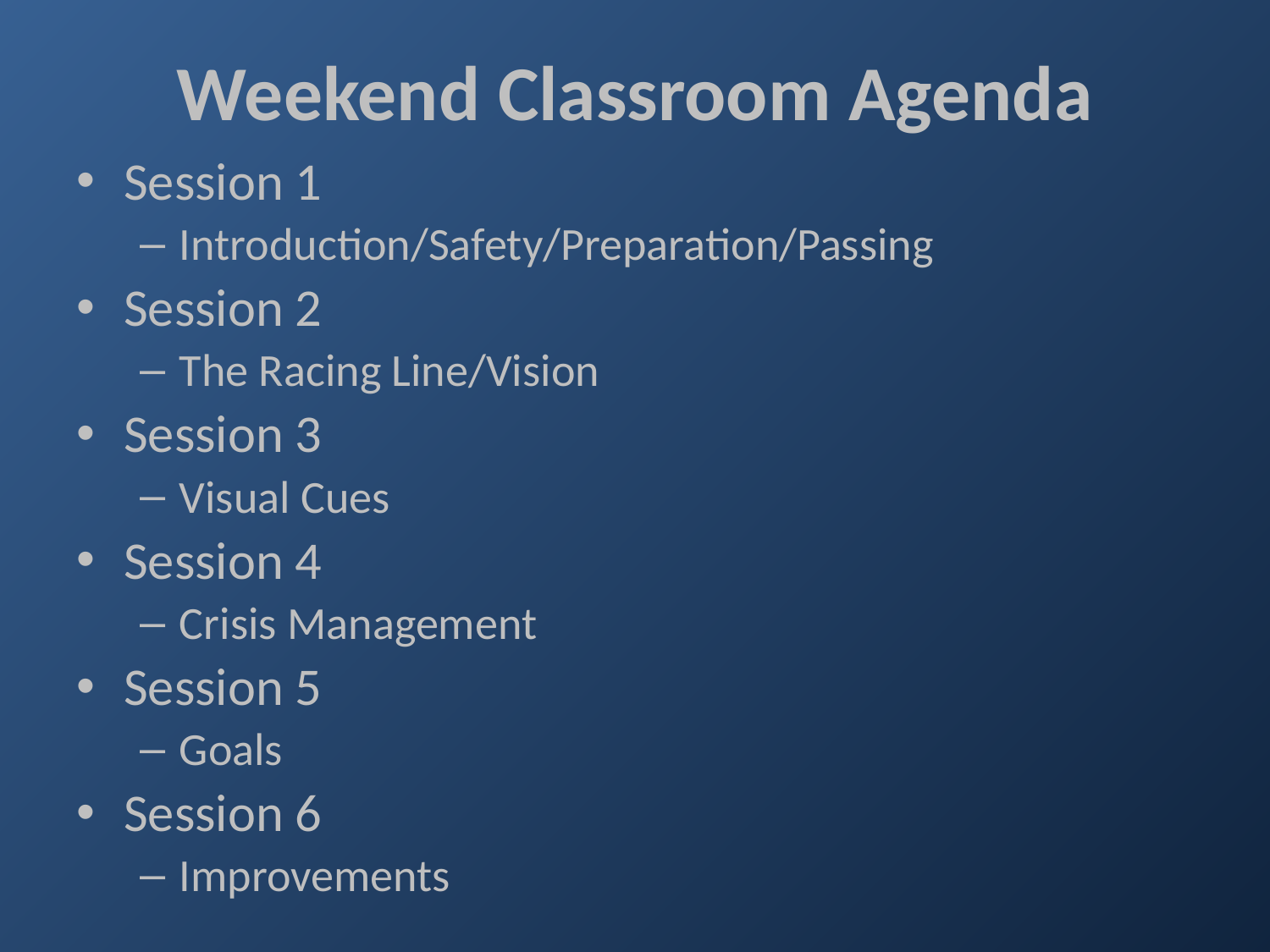

# Weekend Classroom Agenda
Session 1
Introduction/Safety/Preparation/Passing
Session 2
The Racing Line/Vision
Session 3
Visual Cues
Session 4
Crisis Management
Session 5
Goals
Session 6
Improvements